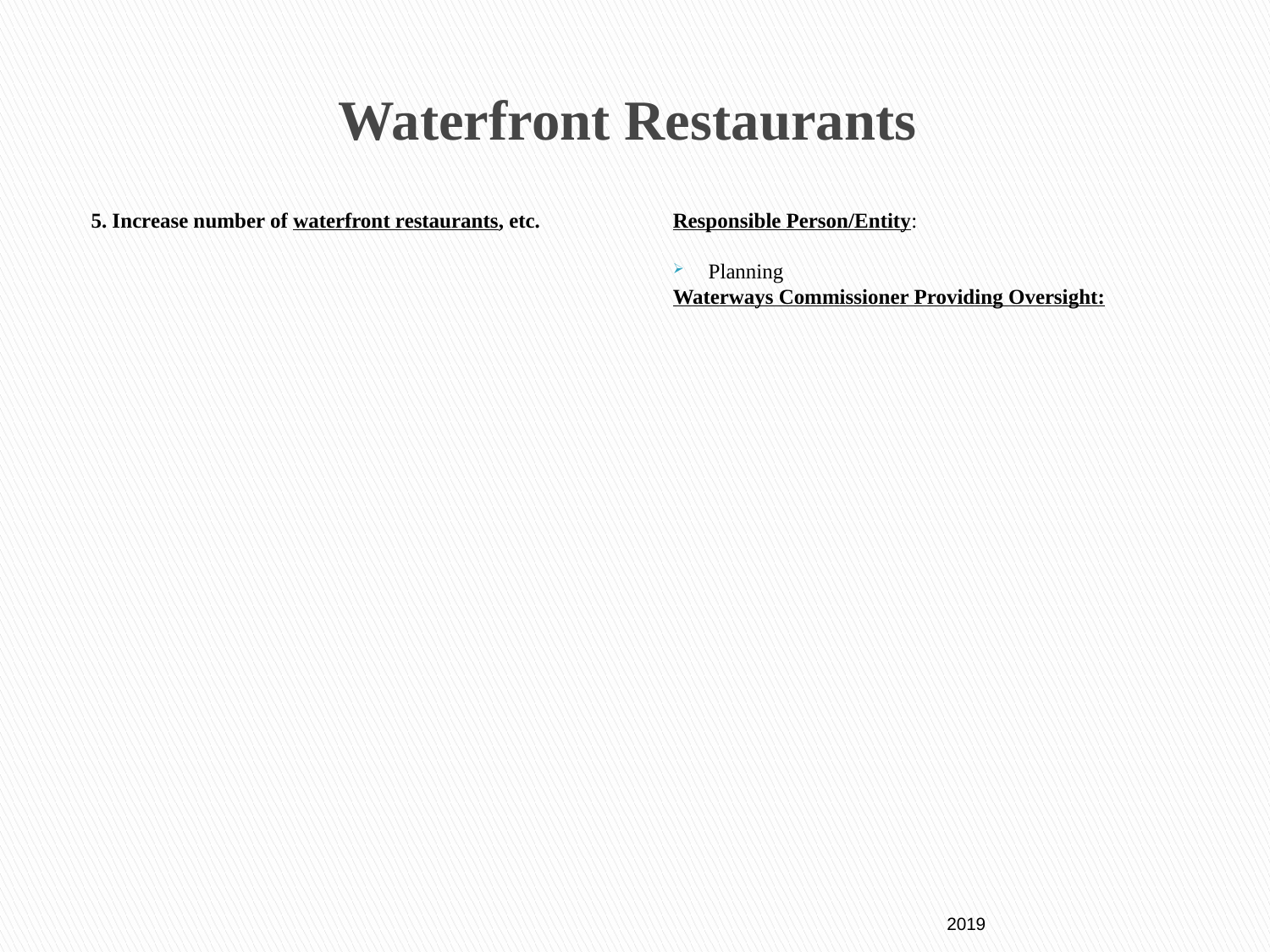

# Waterfront Restaurants
5. Increase number of waterfront restaurants, etc.
Responsible Person/Entity:

Planning
Waterways Commissioner Providing Oversight:

2019